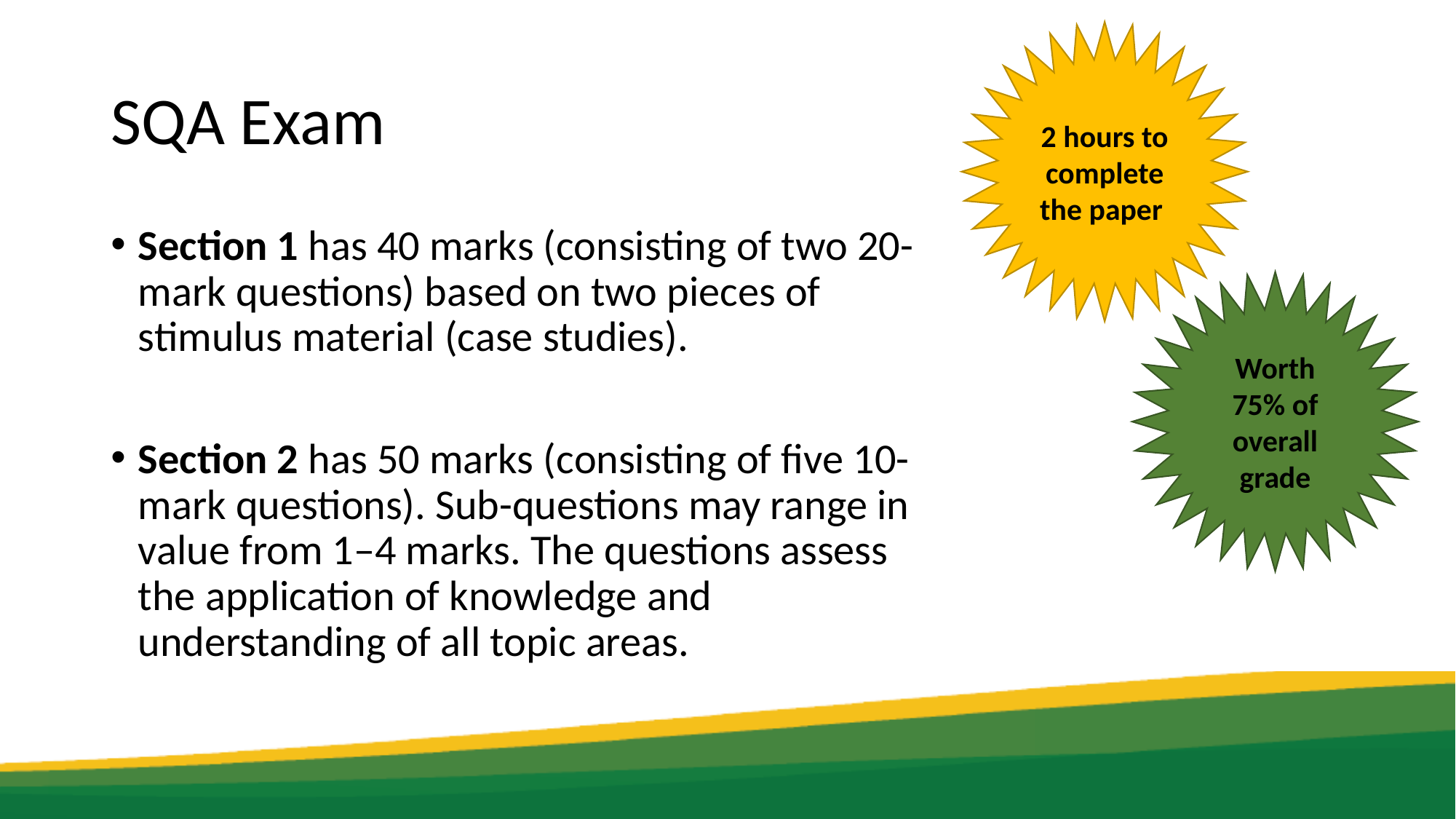

2 hours to complete the paper
# SQA Exam
Section 1 has 40 marks (consisting of two 20-mark questions) based on two pieces of stimulus material (case studies).

Section 2 has 50 marks (consisting of five 10-mark questions). Sub-questions may range in value from 1–4 marks. The questions assess the application of knowledge and understanding of all topic areas.
Worth 75% of overall grade